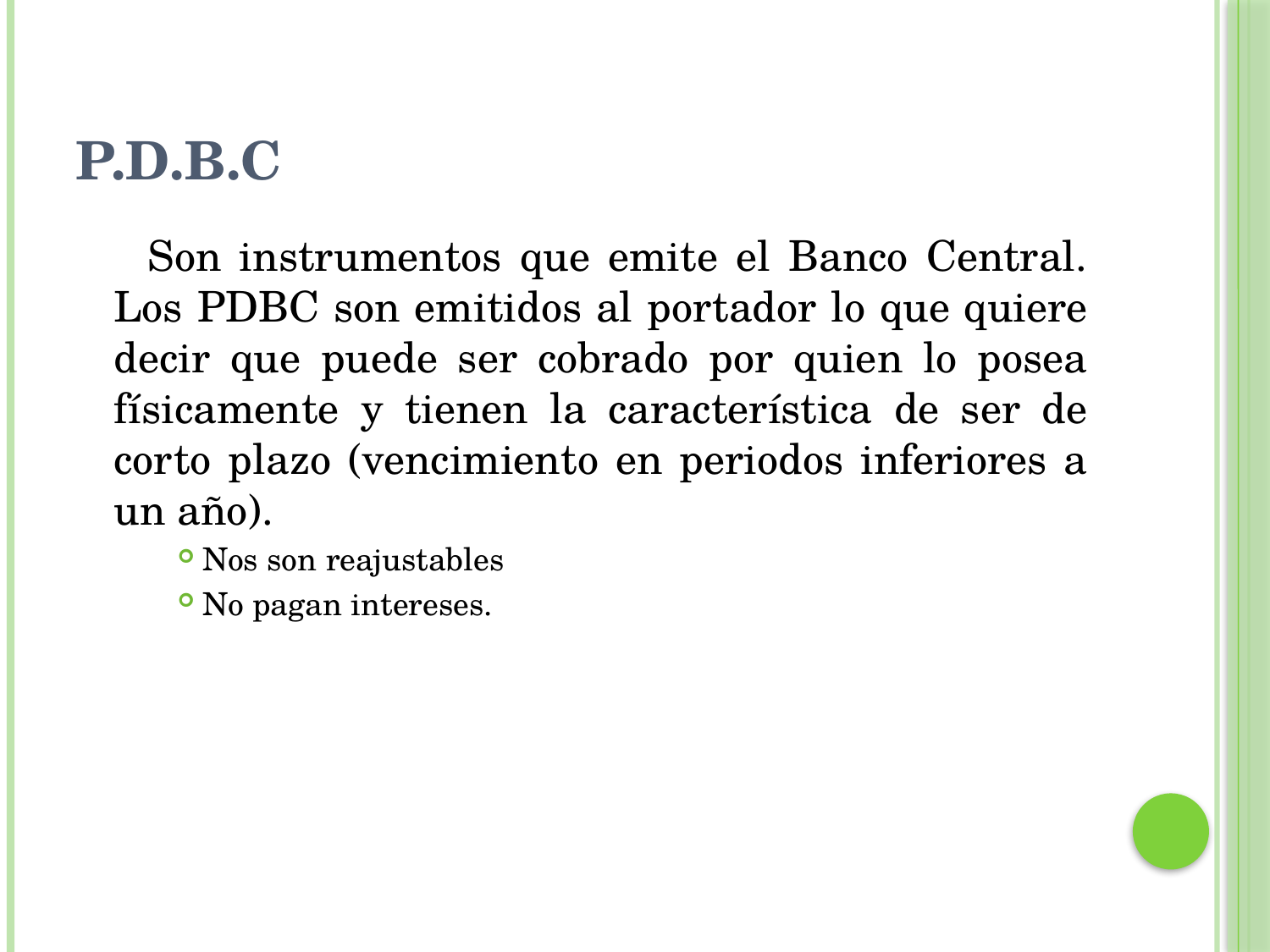

# P.D.B.C
    Son instrumentos que emite el Banco Central. Los PDBC son emitidos al portador lo que quiere decir que puede ser cobrado por quien lo posea físicamente y tienen la característica de ser de corto plazo (vencimiento en periodos inferiores a un año).
Nos son reajustables
No pagan intereses.